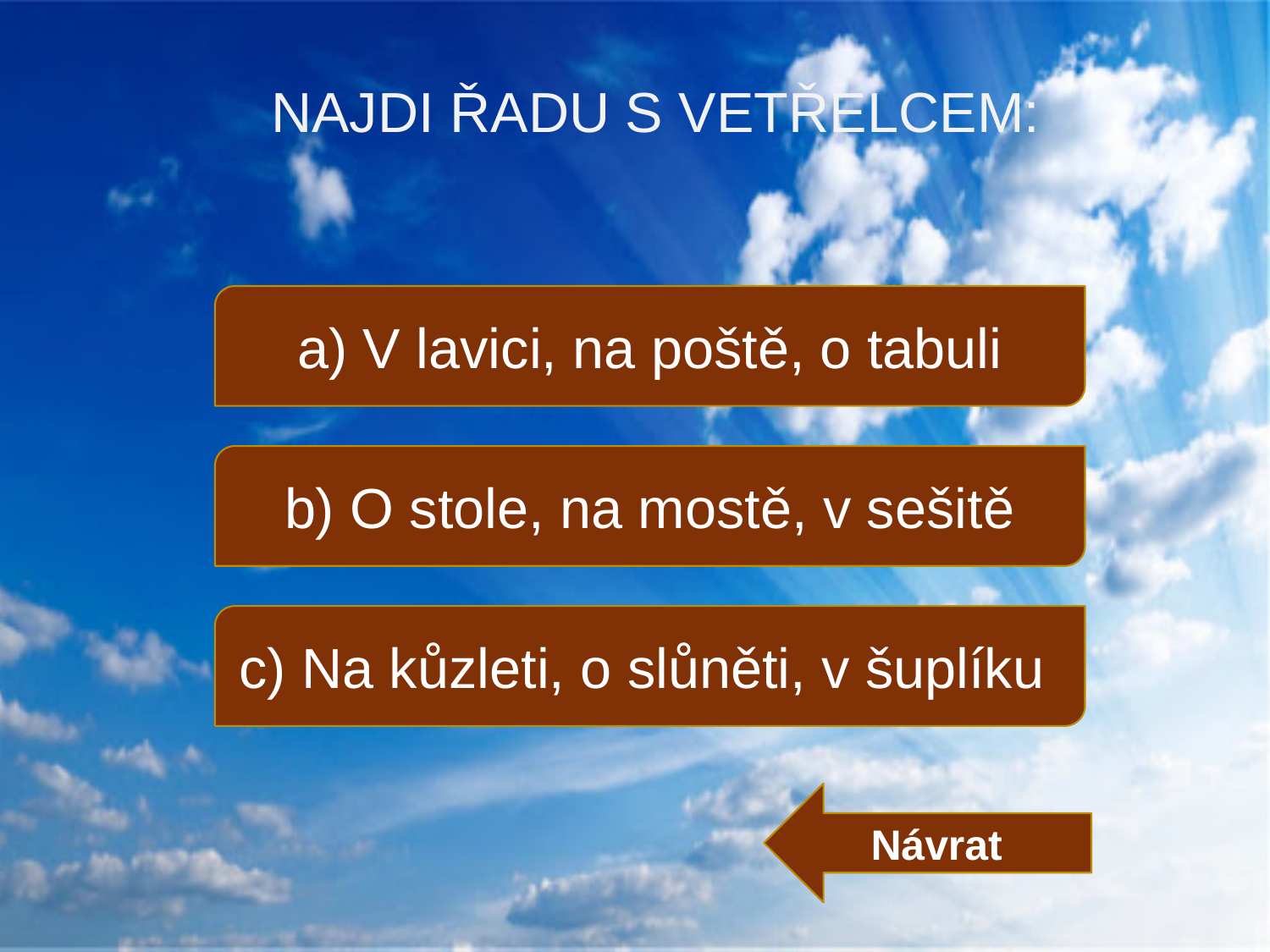

# Najdi řadu s vetřelcem:
a) V lavici, na poště, o tabuli
b) O stole, na mostě, v sešitě
c) Na kůzleti, o slůněti, v šuplíku
Návrat